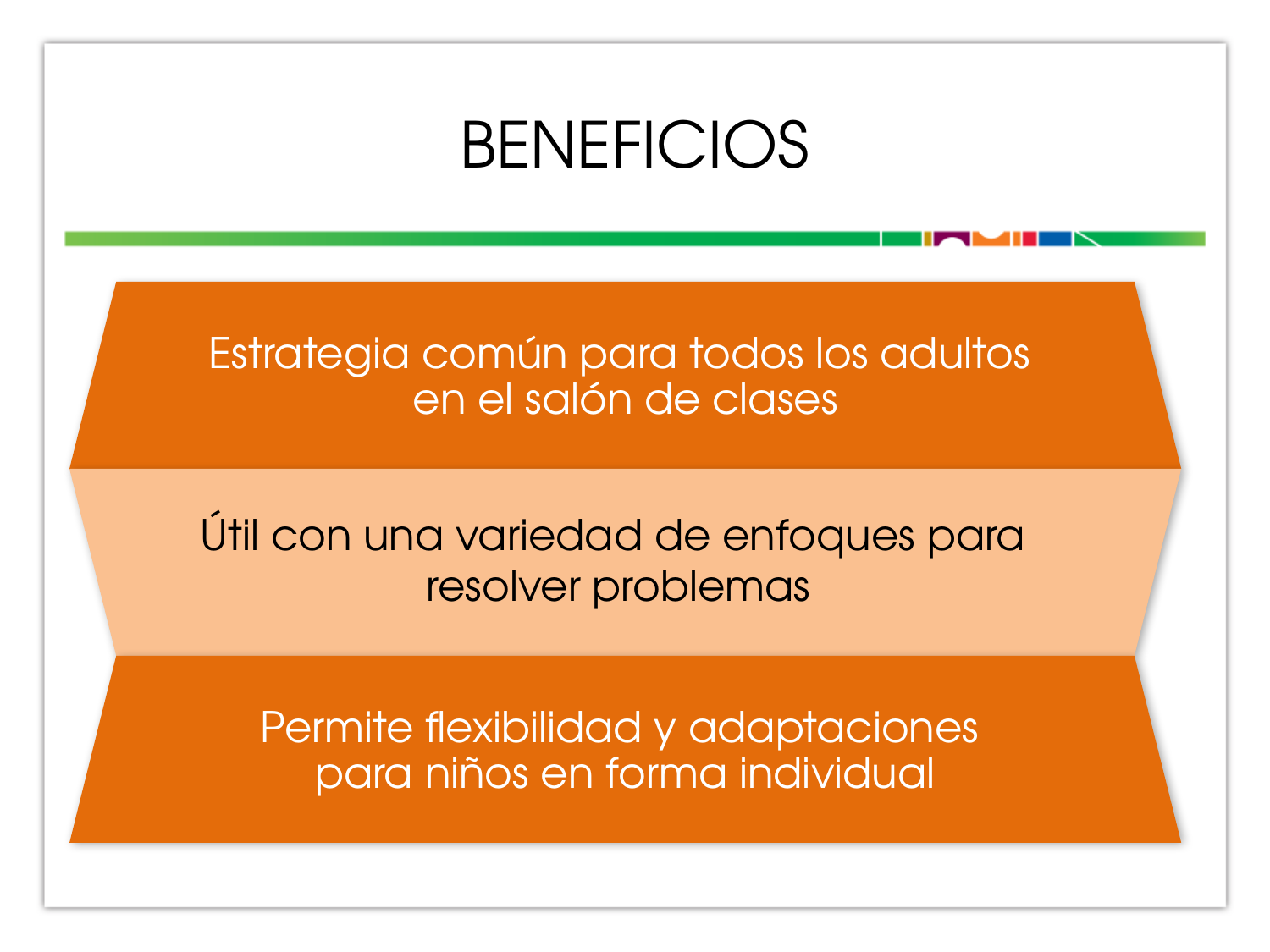

# Beneficios
Estrategia común para todos los adultos
en el salón de clases

Útil con una variedad de enfoques para
resolver problemas
Permite flexibilidad y adaptaciones
para niños en forma individual